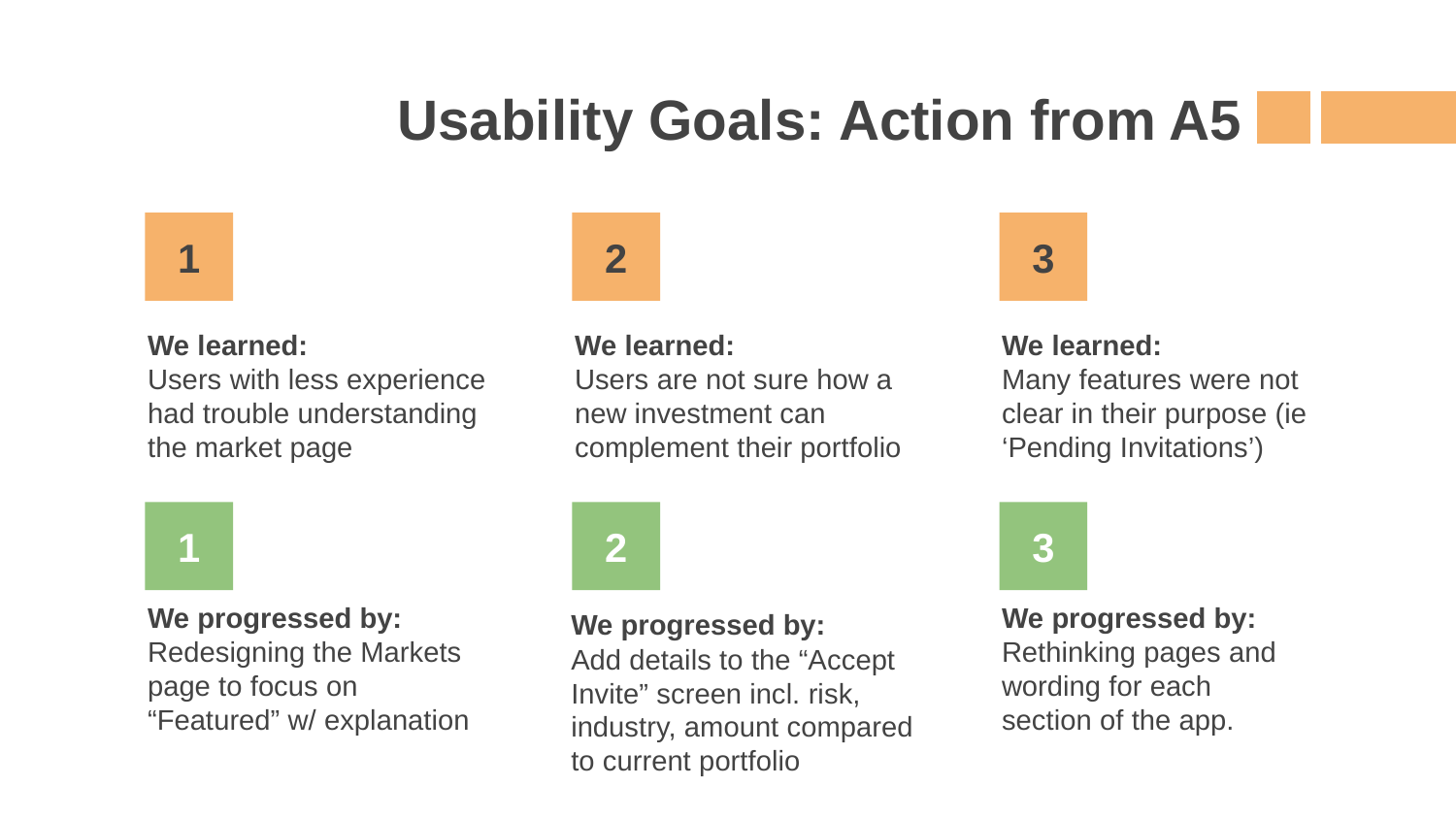

Usability Goals: Action from A5
# 1
2
3
We learned:
Users with less experience had trouble understanding the market page
We learned:
Users are not sure how a new investment can complement their portfolio
We learned:
Many features were not clear in their purpose (ie ‘Pending Invitations’)
1
2
3
We progressed by:
Redesigning the Markets page to focus on “Featured” w/ explanation
We progressed by:
Rethinking pages and wording for each section of the app.
We progressed by:
Add details to the “Accept Invite” screen incl. risk, industry, amount compared to current portfolio